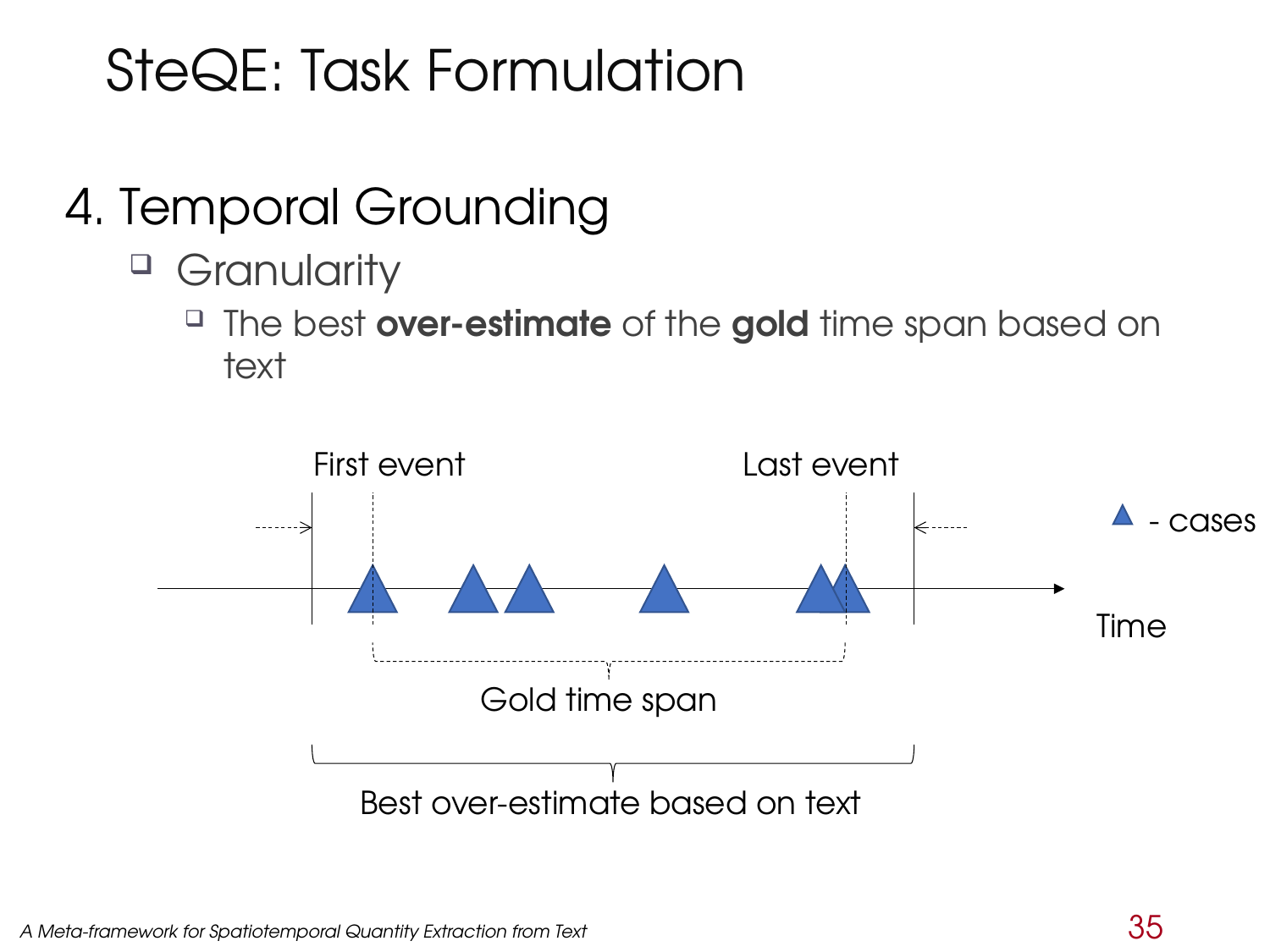

# SteQE: Task Formulation
4. Temporal Grounding
Granularity
The best over-estimate of the gold time span based on text
First event
Last event

Best over-estimate based on text
- cases

Time

Gold time span